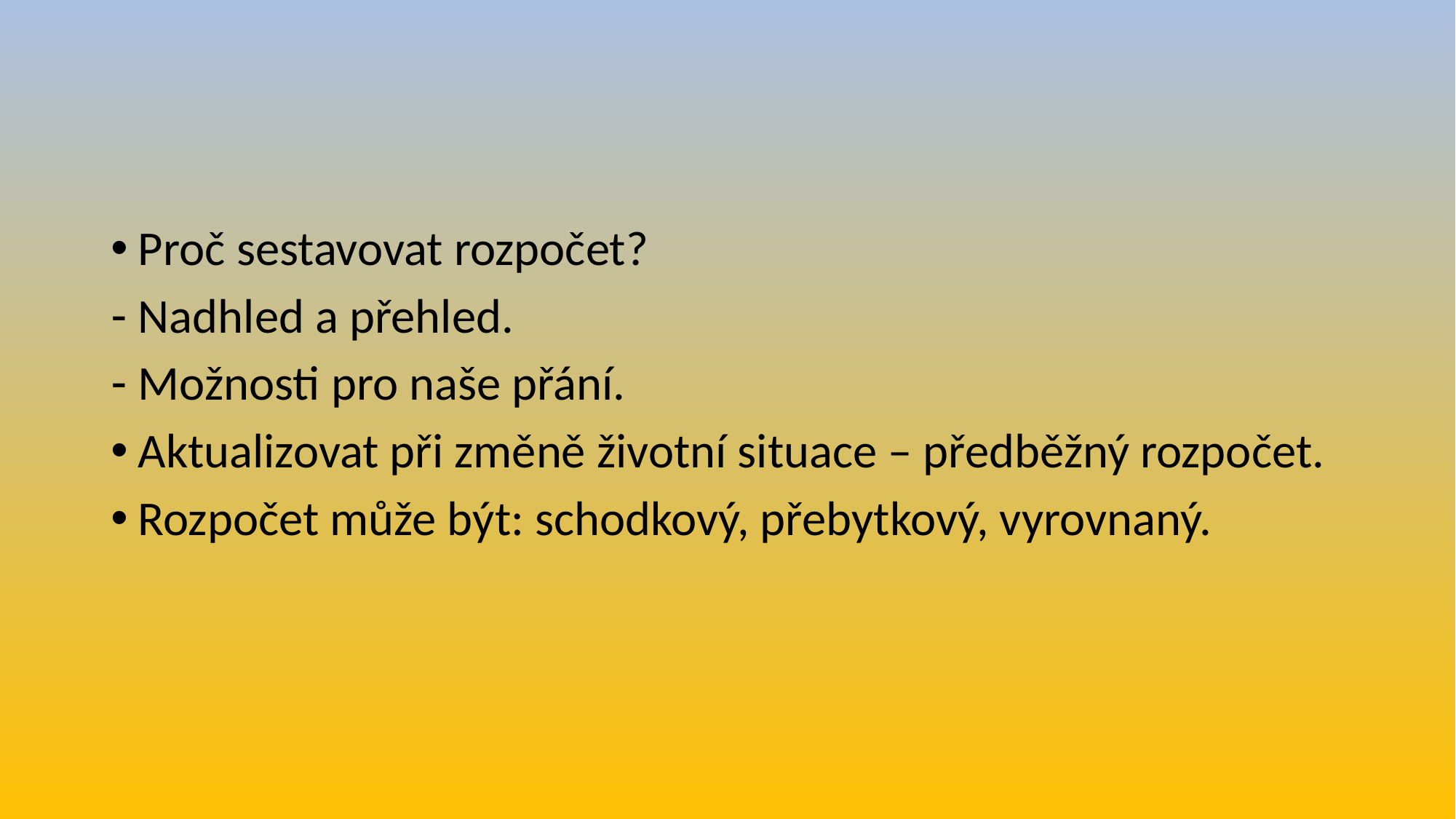

#
Proč sestavovat rozpočet?
Nadhled a přehled.
Možnosti pro naše přání.
Aktualizovat při změně životní situace – předběžný rozpočet.
Rozpočet může být: schodkový, přebytkový, vyrovnaný.